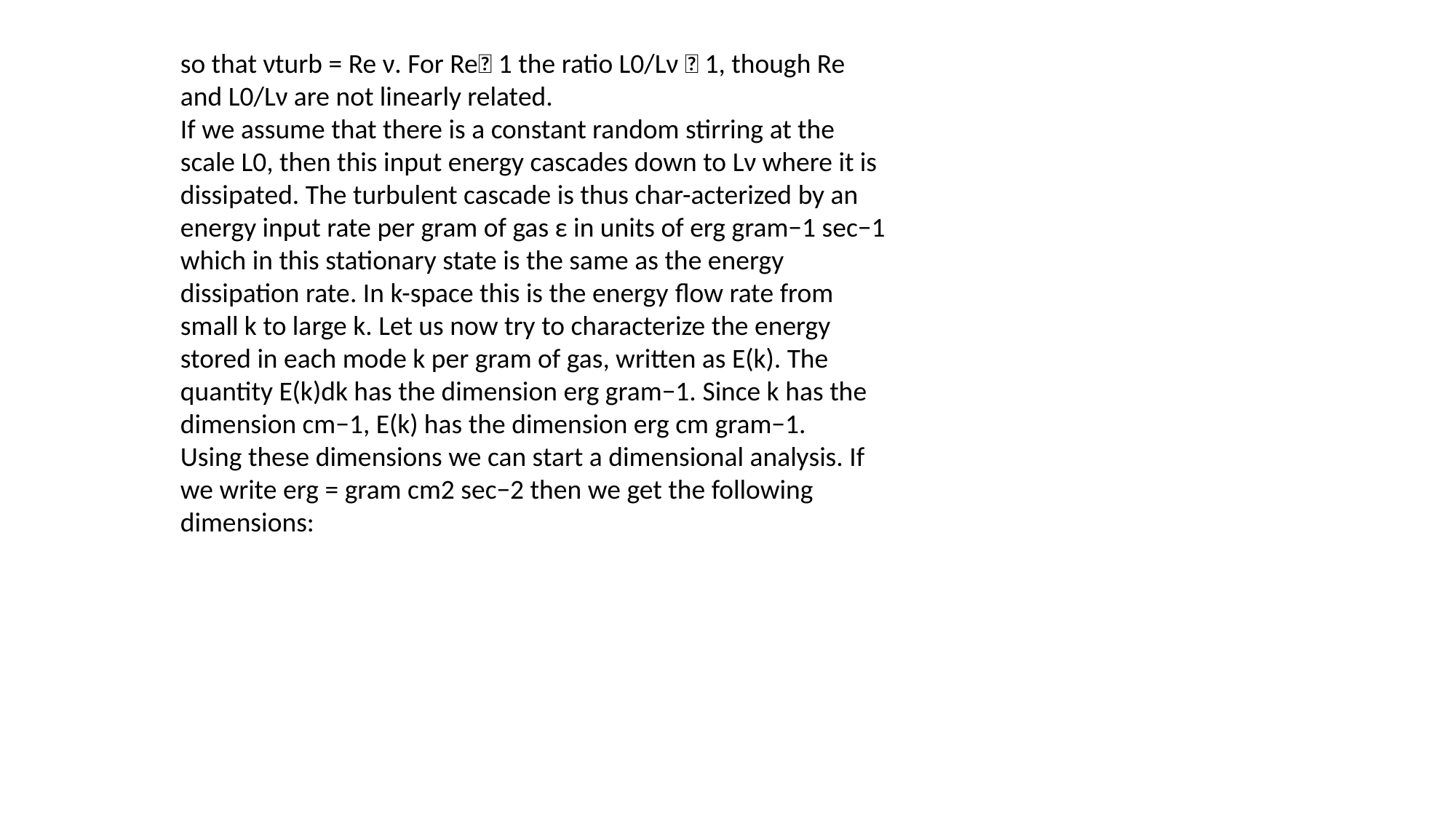

so that νturb = Re ν. For Re􀀂 1 the ratio L0/Lν 􀀂 1, though Re and L0/Lν are not linearly related.
If we assume that there is a constant random stirring at the scale L0, then this input energy cascades down to Lν where it is dissipated. The turbulent cascade is thus char-acterized by an energy input rate per gram of gas ε in units of erg gram−1 sec−1 which in this stationary state is the same as the energy dissipation rate. In k-space this is the energy ﬂow rate from small k to large k. Let us now try to characterize the energy stored in each mode k per gram of gas, written as E(k). The quantity E(k)dk has the dimension erg gram−1. Since k has the dimension cm−1, E(k) has the dimension erg cm gram−1.
Using these dimensions we can start a dimensional analysis. If we write erg = gram cm2 sec−2 then we get the following dimensions: